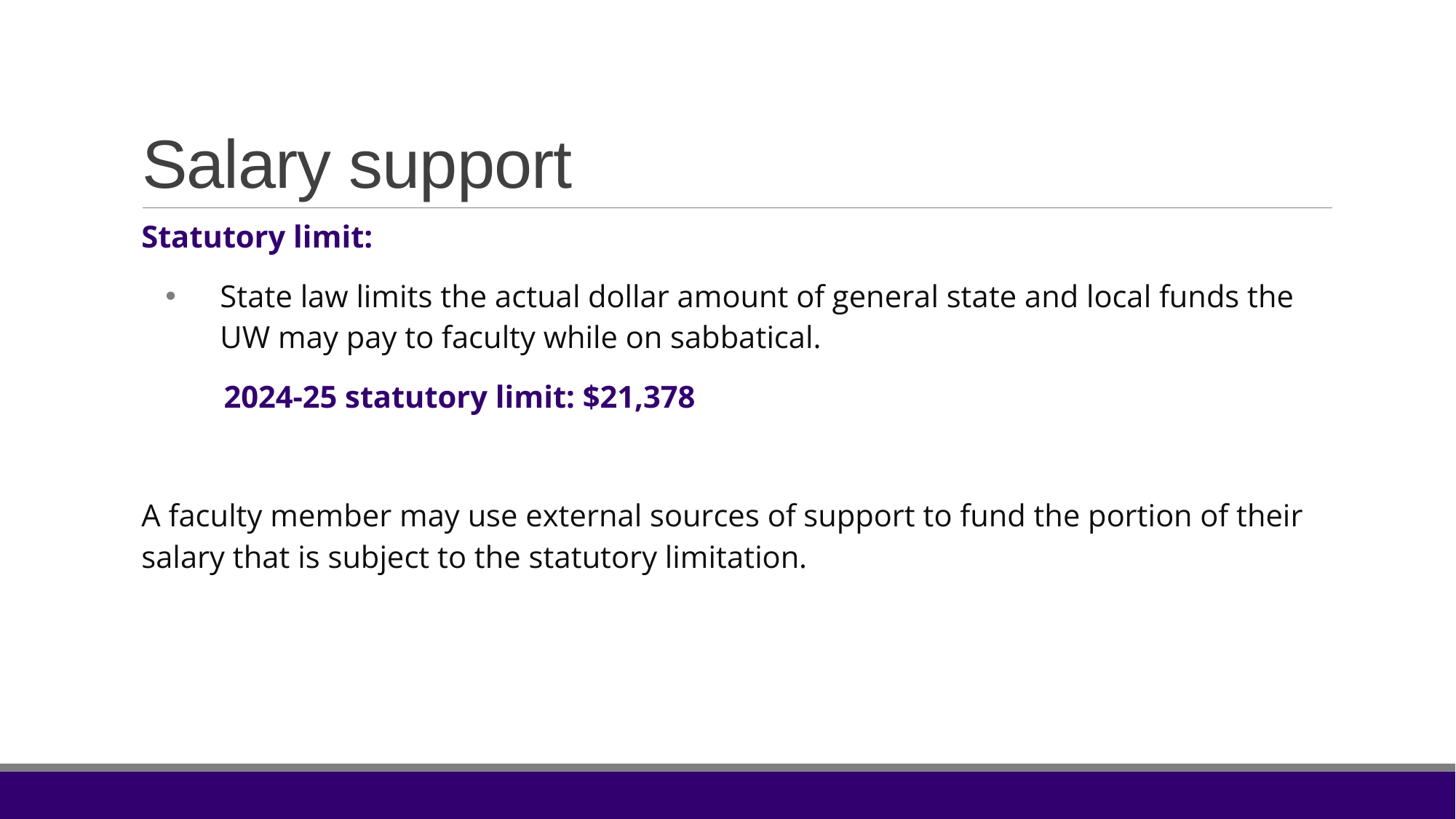

# Salary support
Statutory limit:
State law limits the actual dollar amount of general state and local funds the UW may pay to faculty while on sabbatical.
2024-25 statutory limit: $21,378

A faculty member may use external sources of support to fund the portion of their salary that is subject to the statutory limitation.